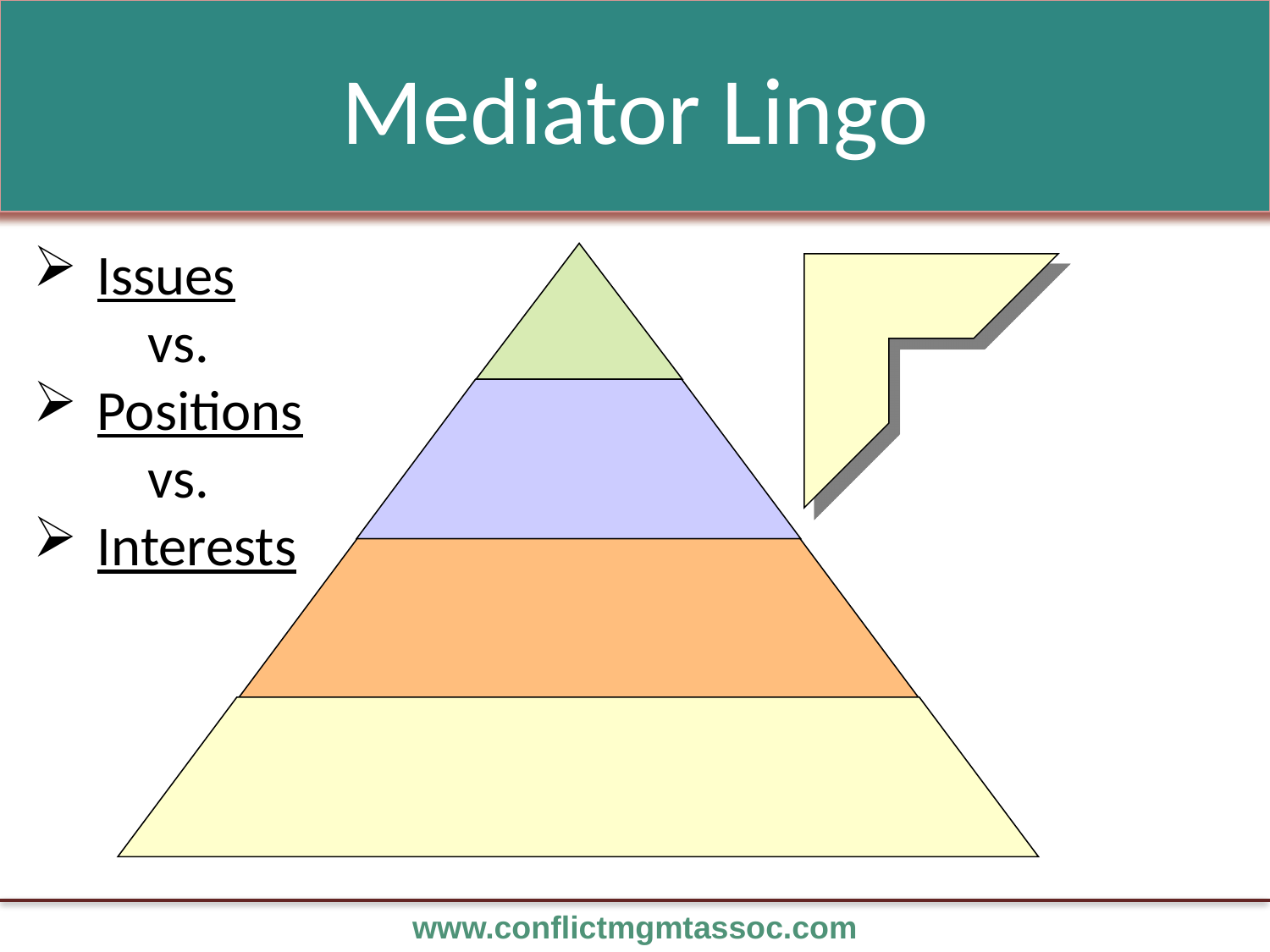

Mediator Lingo
Issues
         vs.
Positions
         vs.
Interests

www.conflictmgmtassoc.com